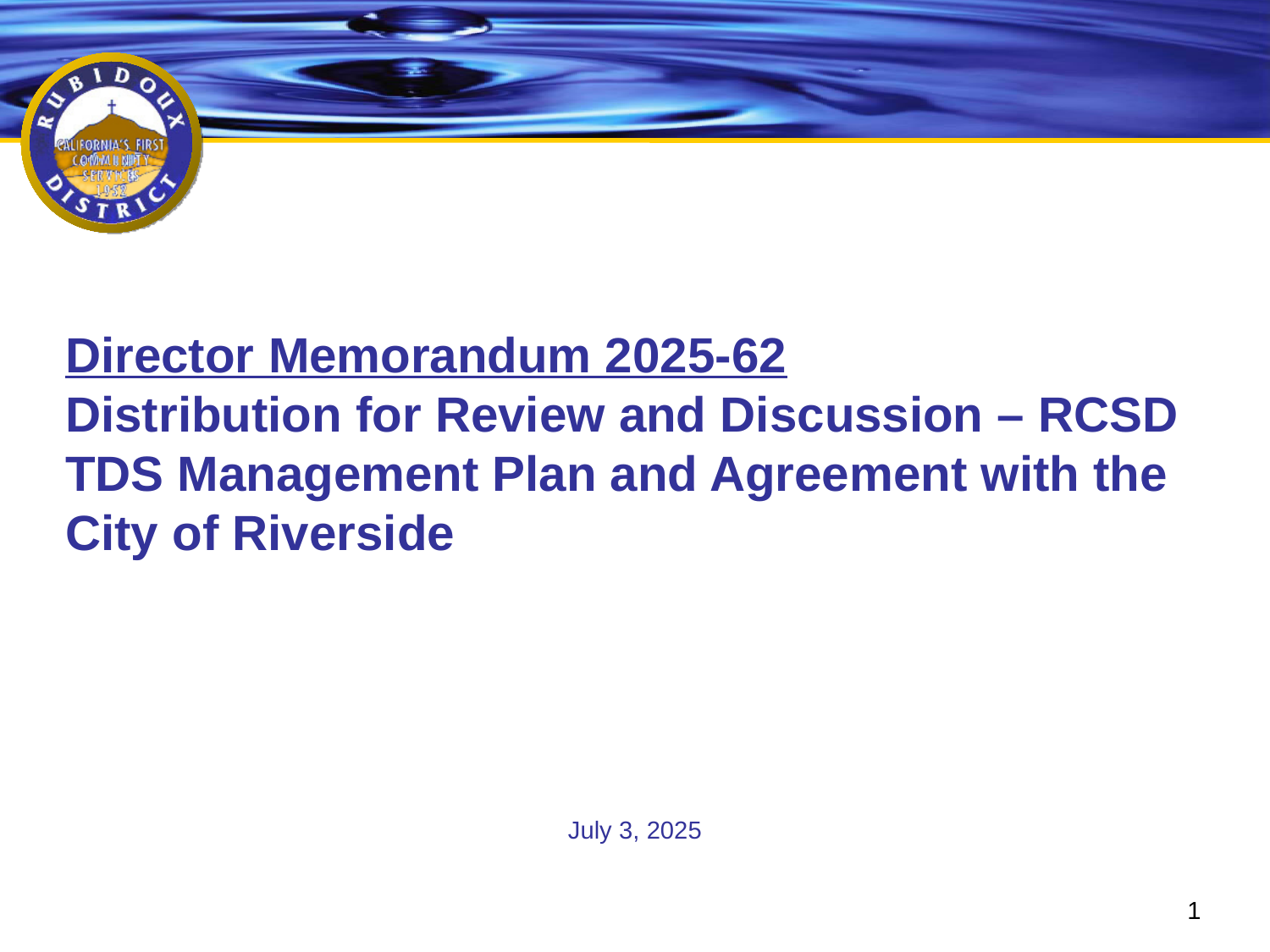

# Director Memorandum 2025-62 Distribution for Review and Discussion – RCSD TDS Management Plan and Agreement with the City of Riverside

July 3, 2025

1